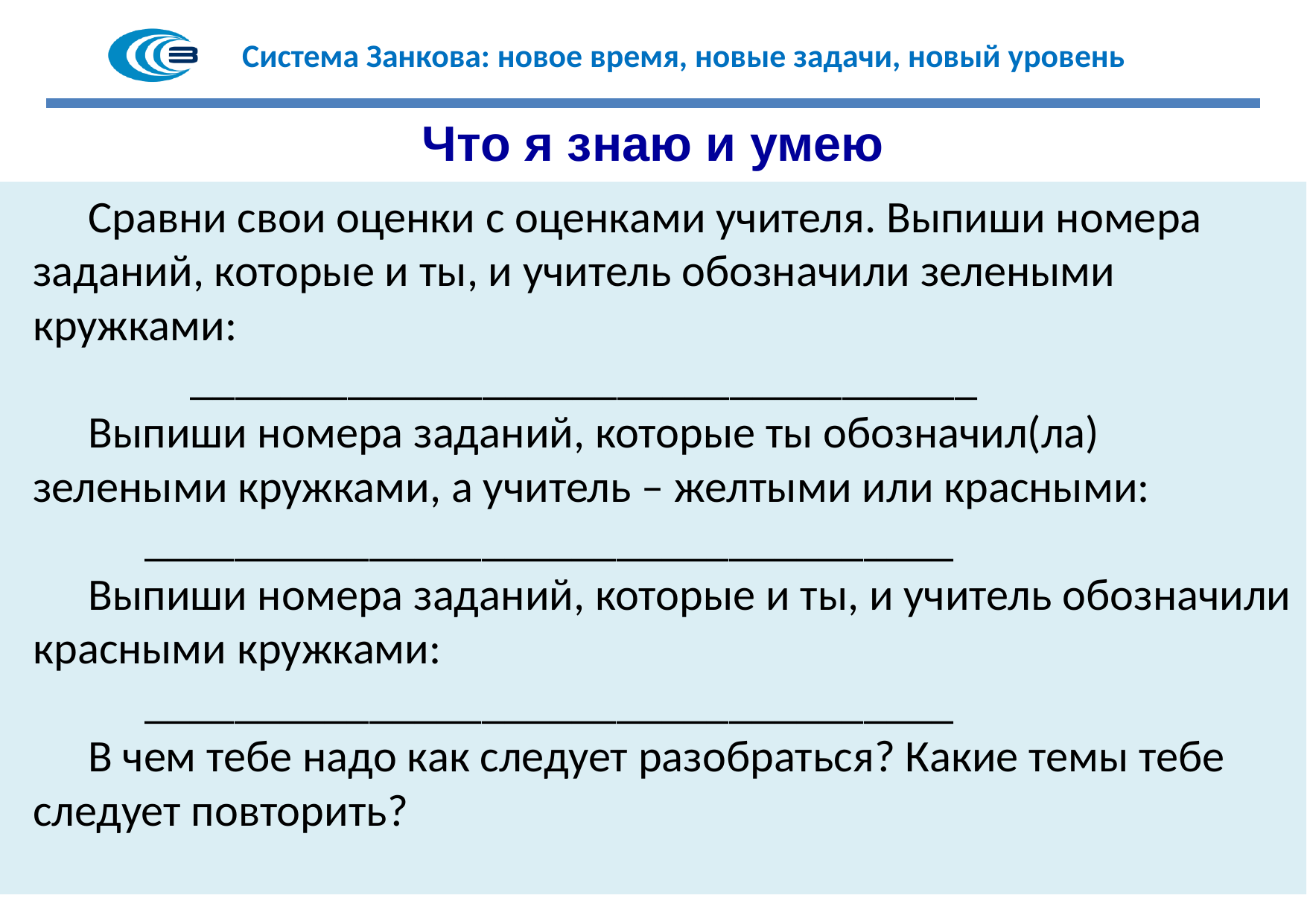

Что я знаю и умею
Сравни свои оценки с оценками учителя. Выпиши номера заданий, которые и ты, и учитель обозначили зелеными кружками:
          ___________________________________
Выпиши номера заданий, которые ты обозначил(ла) зелеными кружками, а учитель – желтыми или красными:
	____________________________________
Выпиши номера заданий, которые и ты, и учитель обозначили красными кружками:
	____________________________________
В чем тебе надо как следует разобраться? Какие темы тебе следует повторить?